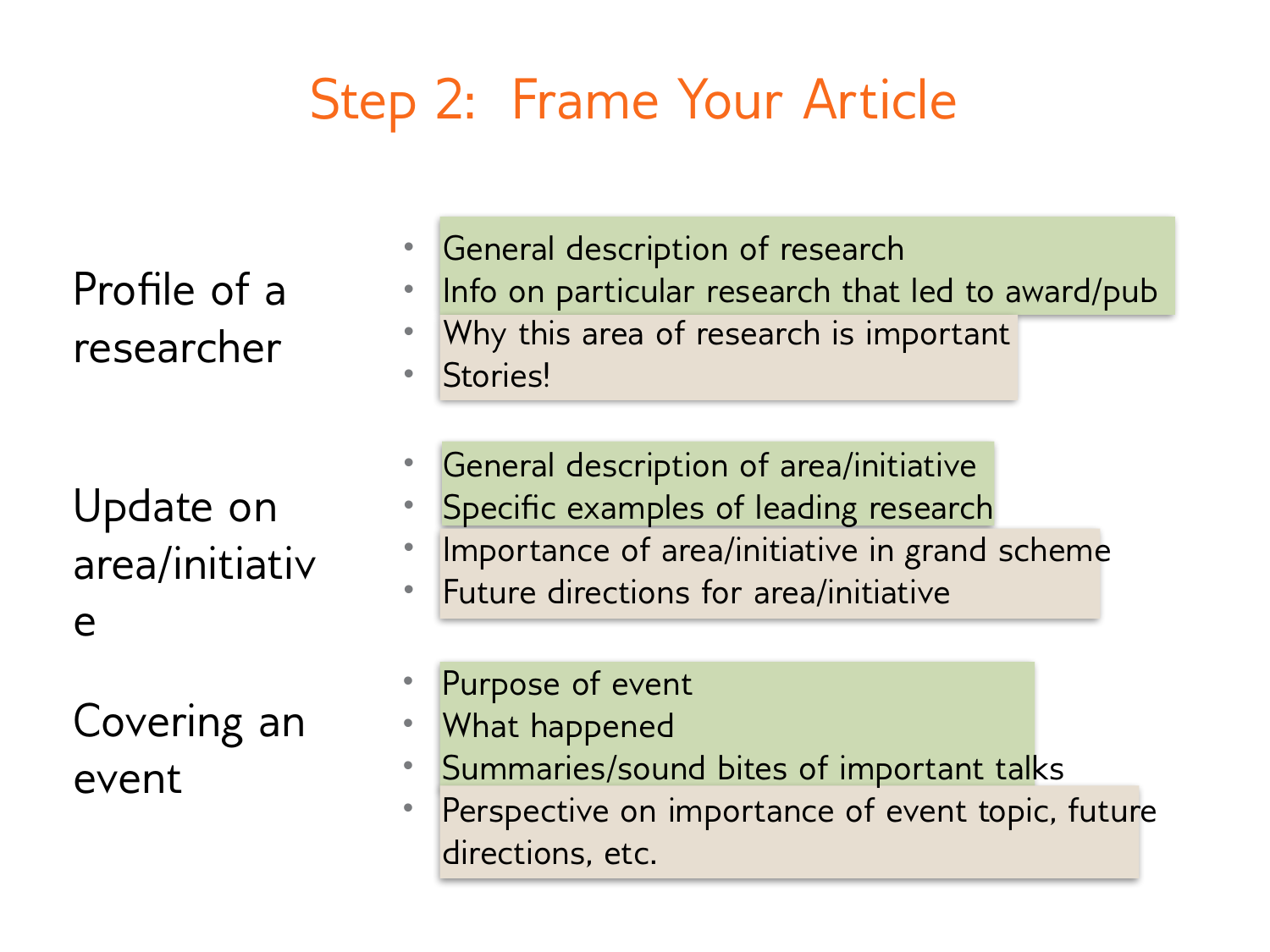

# Step 2:  Frame Your Article

General description of research
Info on particular research that led to award/pub
Why this area of research is important
Stories!
Profile of a researcher

General description of area/initiative
Specific examples of leading research
Importance of area/initiative in grand scheme
Future directions for area/initiative

Update on area/initiative

Purpose of event
What happened
Summaries/sound bites of important talks
Perspective on importance of event topic, future directions, etc.

Covering an event